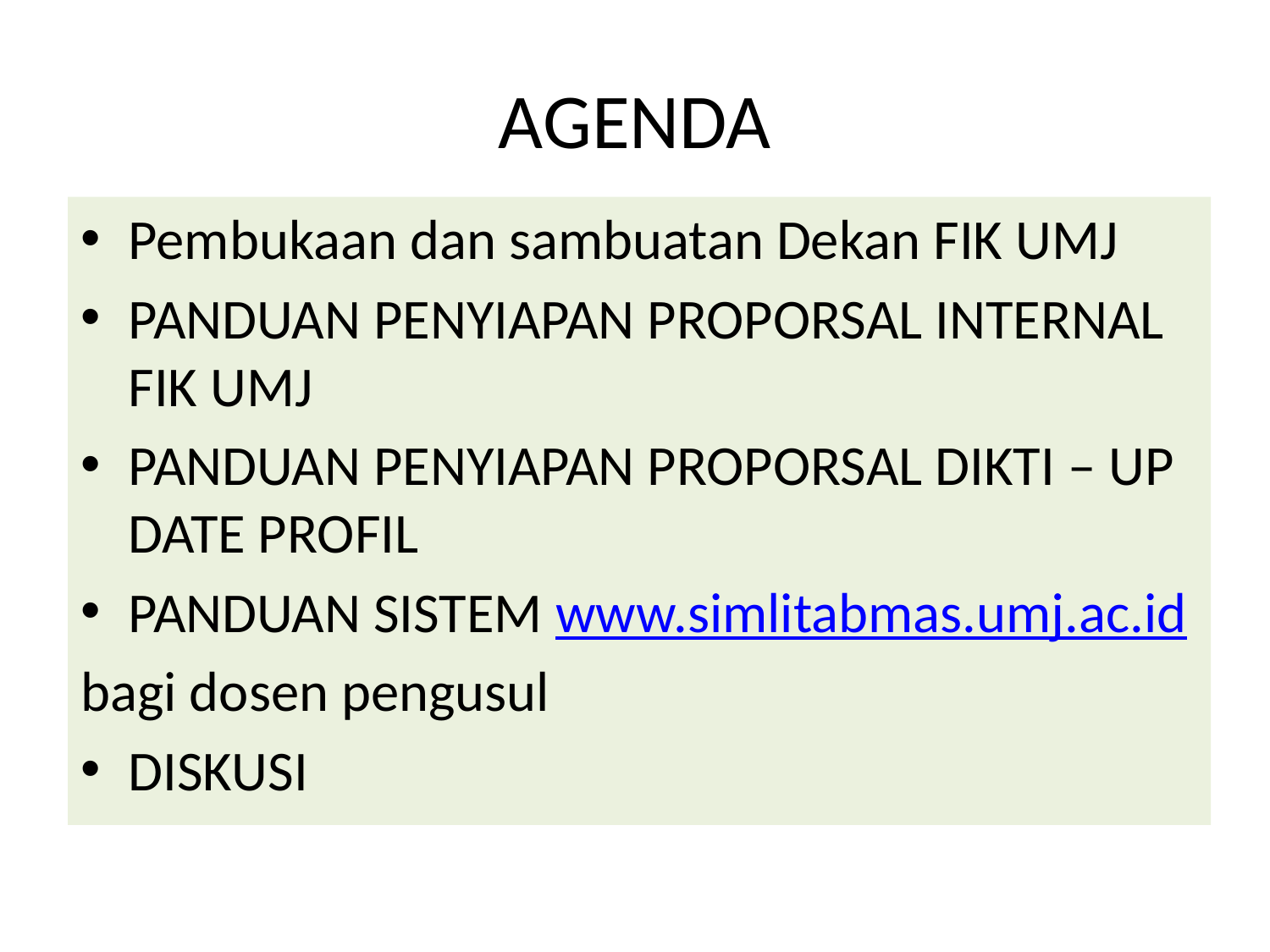

# AGENDA
Pembukaan dan sambuatan Dekan FIK UMJ
PANDUAN PENYIAPAN PROPORSAL INTERNAL FIK UMJ
PANDUAN PENYIAPAN PROPORSAL DIKTI – UP DATE PROFIL
PANDUAN SISTEM www.simlitabmas.umj.ac.id
bagi dosen pengusul
DISKUSI